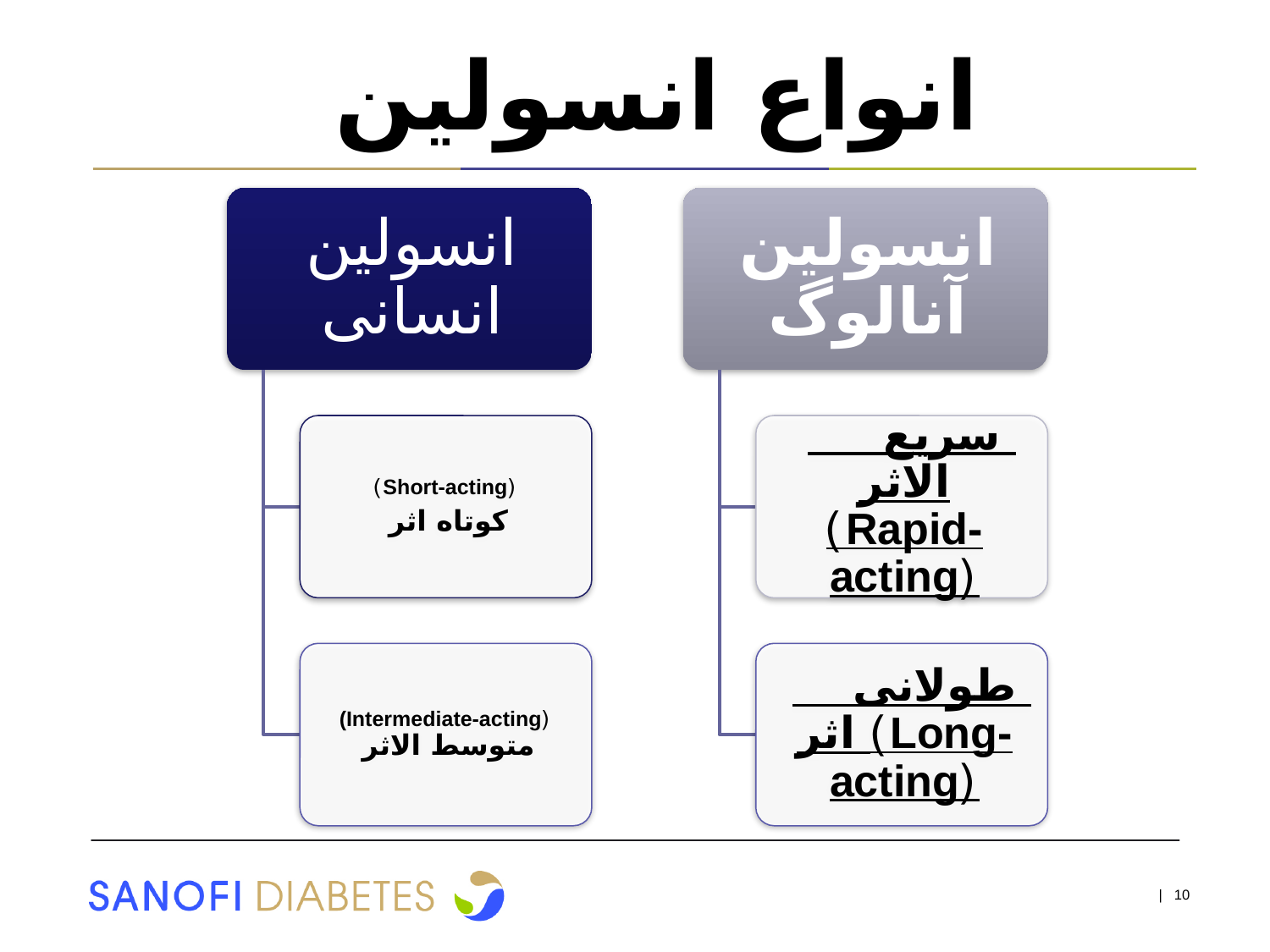

# انواع انسولین
انسولین انسانی
(Short-acting)
کوتاه اثر
(Intermediate-acting)  متوسط الاثر
انسولین آنالوگ
     سریع الاثر (Rapid-acting)
    طولانی اثر (Long-acting)